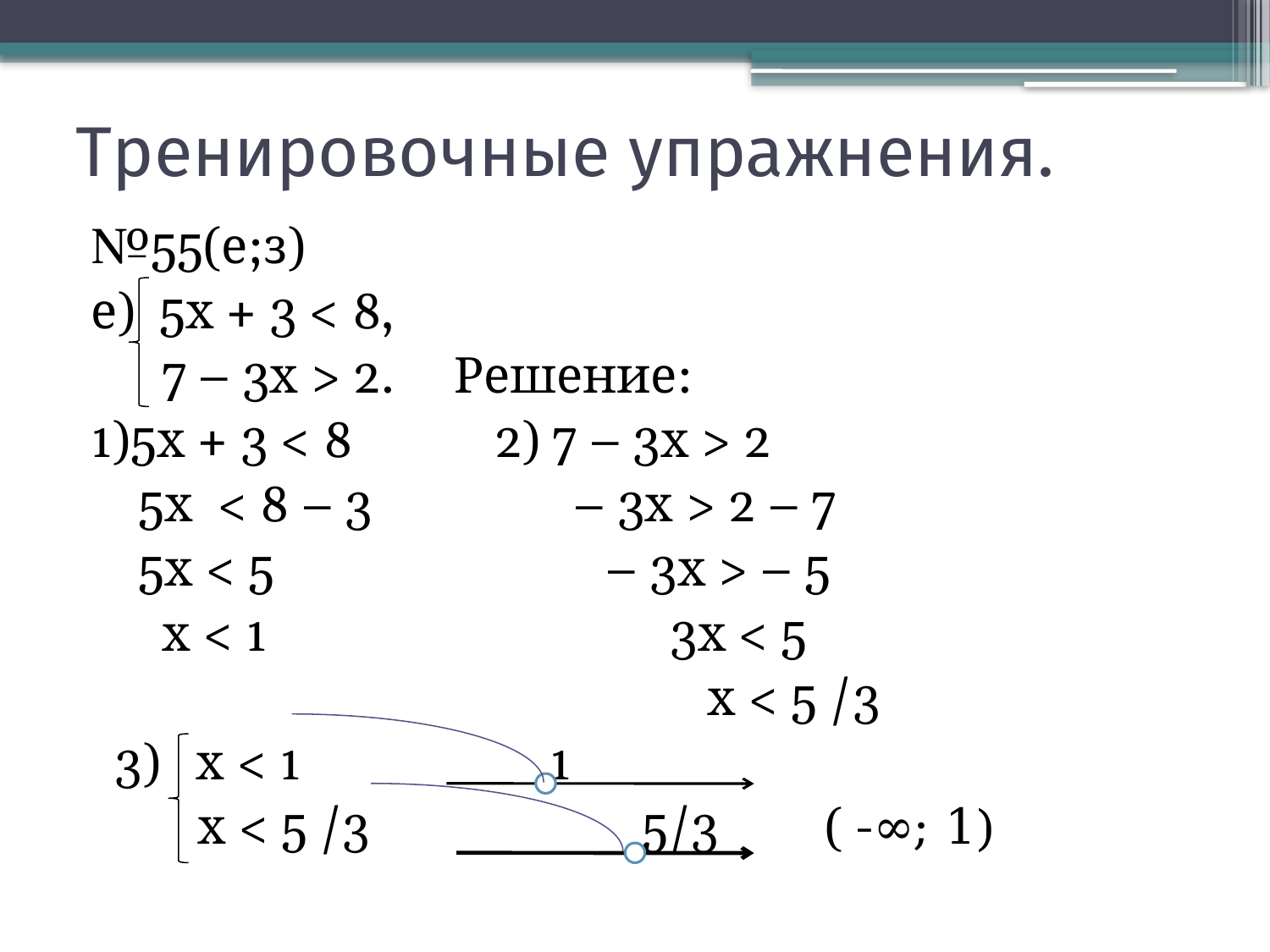

# Тренировочные упражнения.
№55(е;з)
е)  5х + 3 < 8,
      7 – 3х > 2.     Решение:
1)5х + 3 < 8            2) 7 – 3х > 2
    5х  < 8 – 3                 – 3х > 2 – 7
    5х < 5                            – 3х > – 5
      х < 1                                  3х < 5
                                                    х < 5 /3
  3)   х < 1                     1
         х < 5 /3                       5/3         ( -∞; 1)